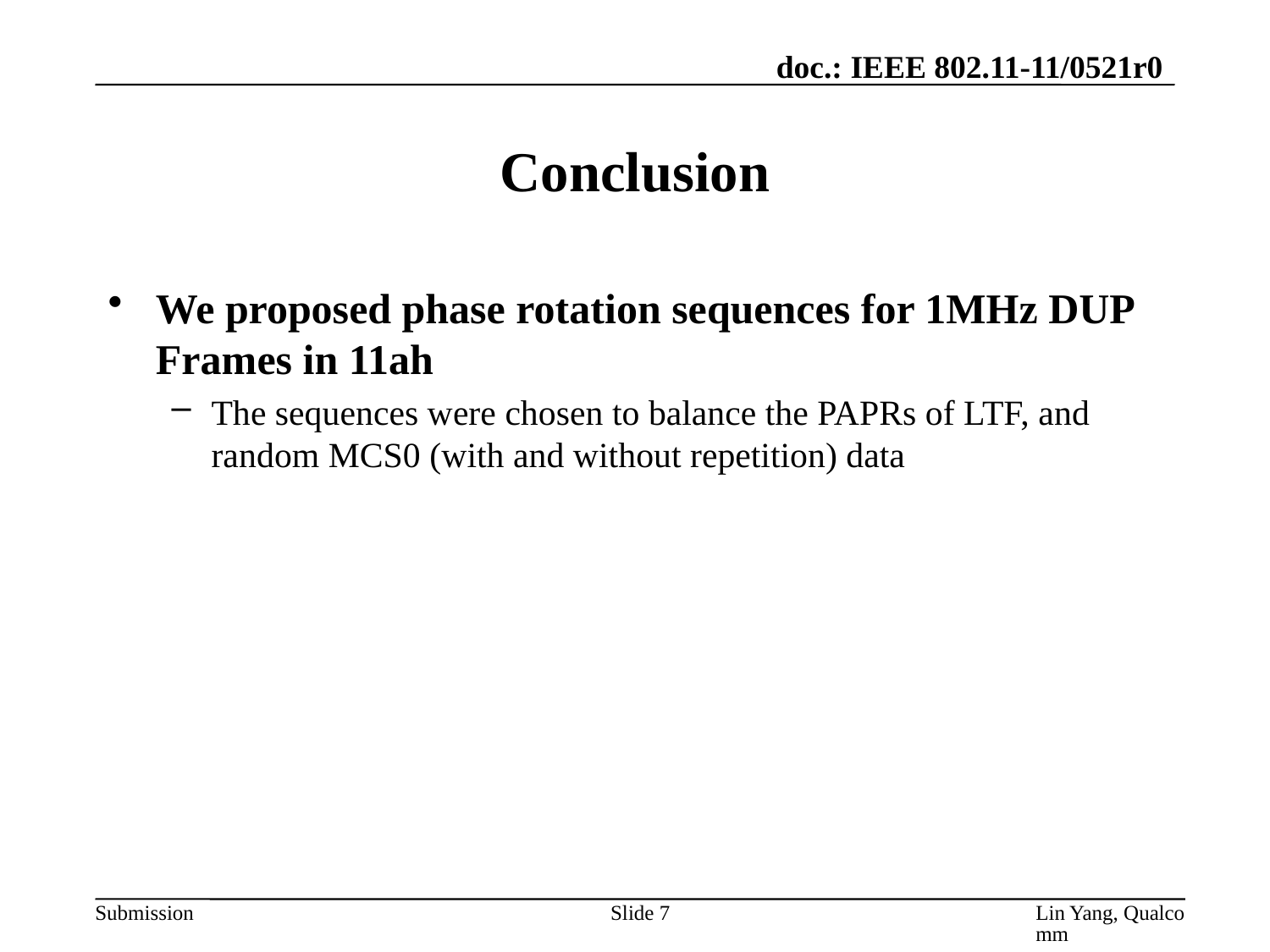

# Conclusion
We proposed phase rotation sequences for 1MHz DUP Frames in 11ah
The sequences were chosen to balance the PAPRs of LTF, and random MCS0 (with and without repetition) data

Slide 7
Lin Yang, Qualcomm